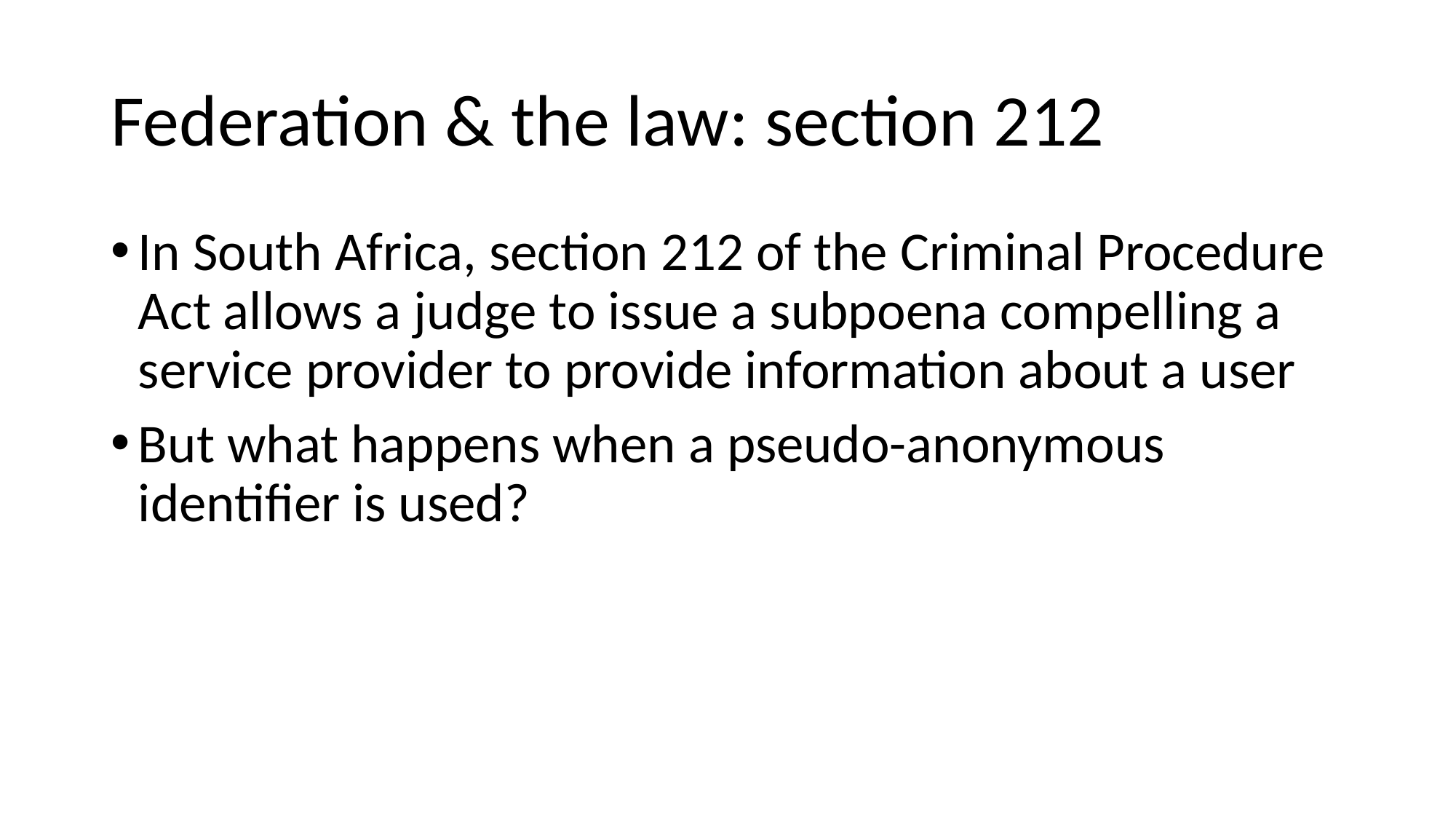

# Federation & the law: section 212
In South Africa, section 212 of the Criminal Procedure Act allows a judge to issue a subpoena compelling a service provider to provide information about a user
But what happens when a pseudo-anonymous identifier is used?